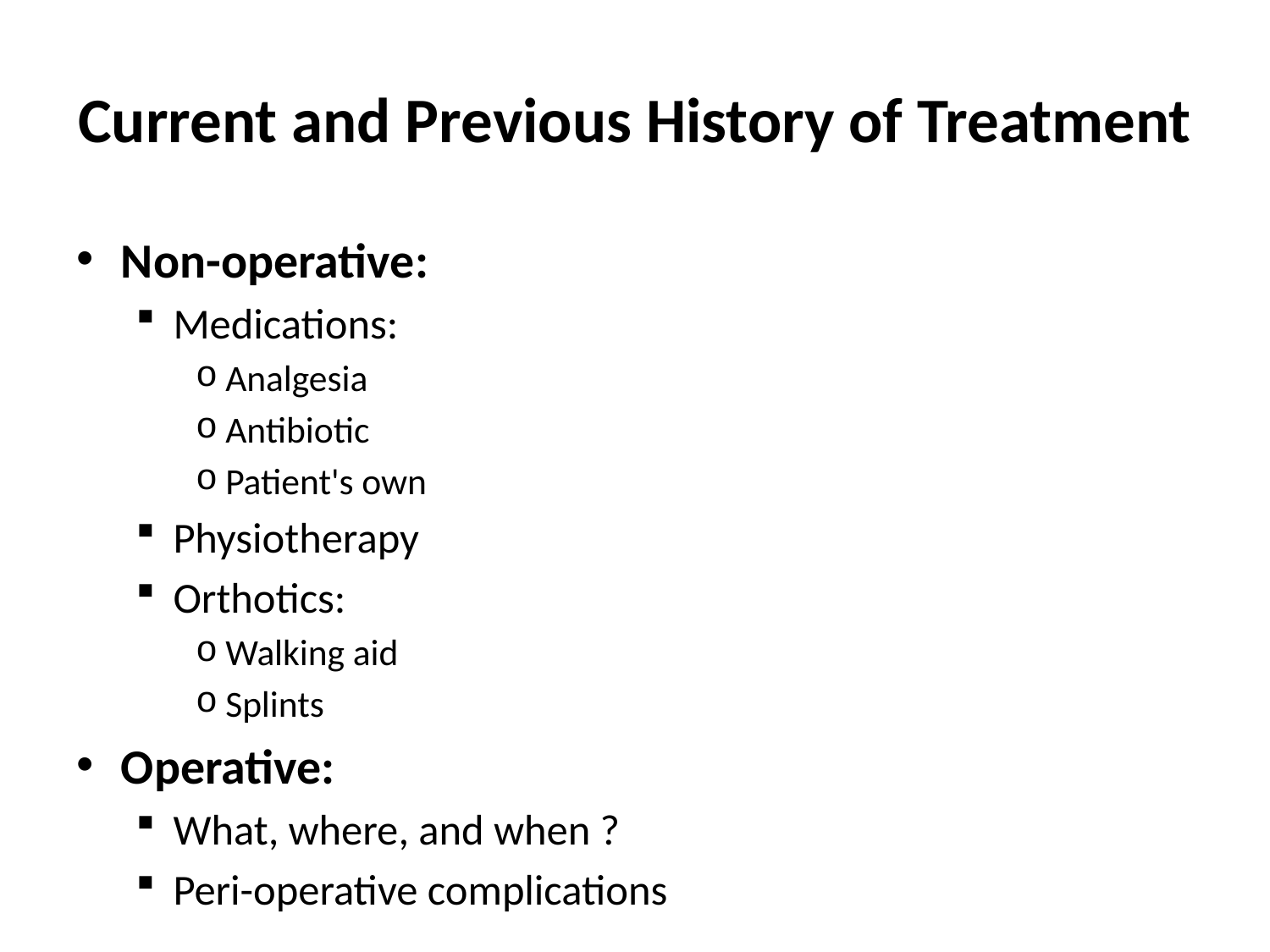

# Current and Previous History of Treatment
Non-operative:
Medications:
Analgesia
Antibiotic
Patient's own
Physiotherapy
Orthotics:
Walking aid
Splints
Operative:
What, where, and when ?
Peri-operative complications